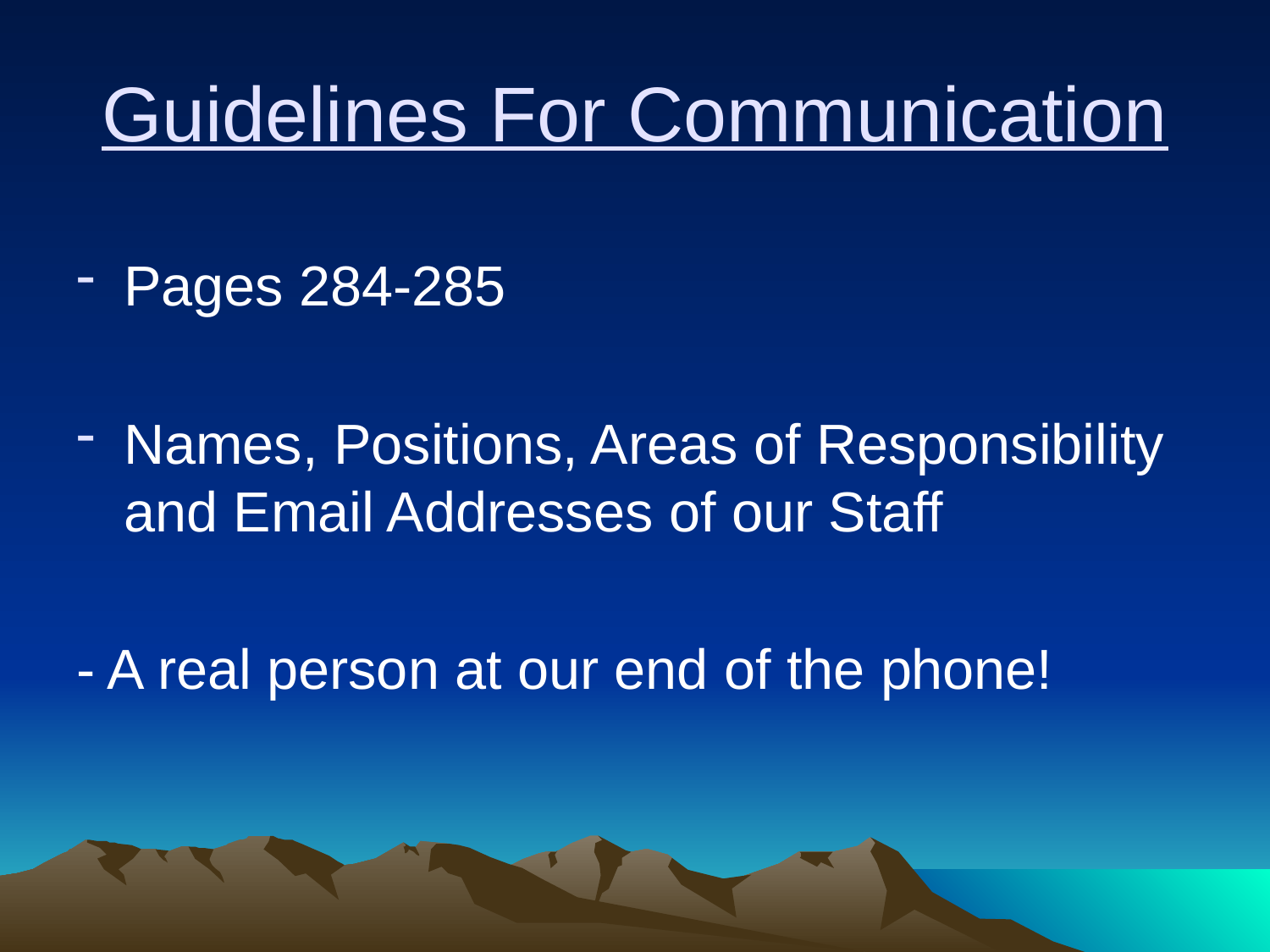

# Guidelines For Communication
Pages 284-285

Names, Positions, Areas of Responsibility and Email Addresses of our Staff

- A real person at our end of the phone!